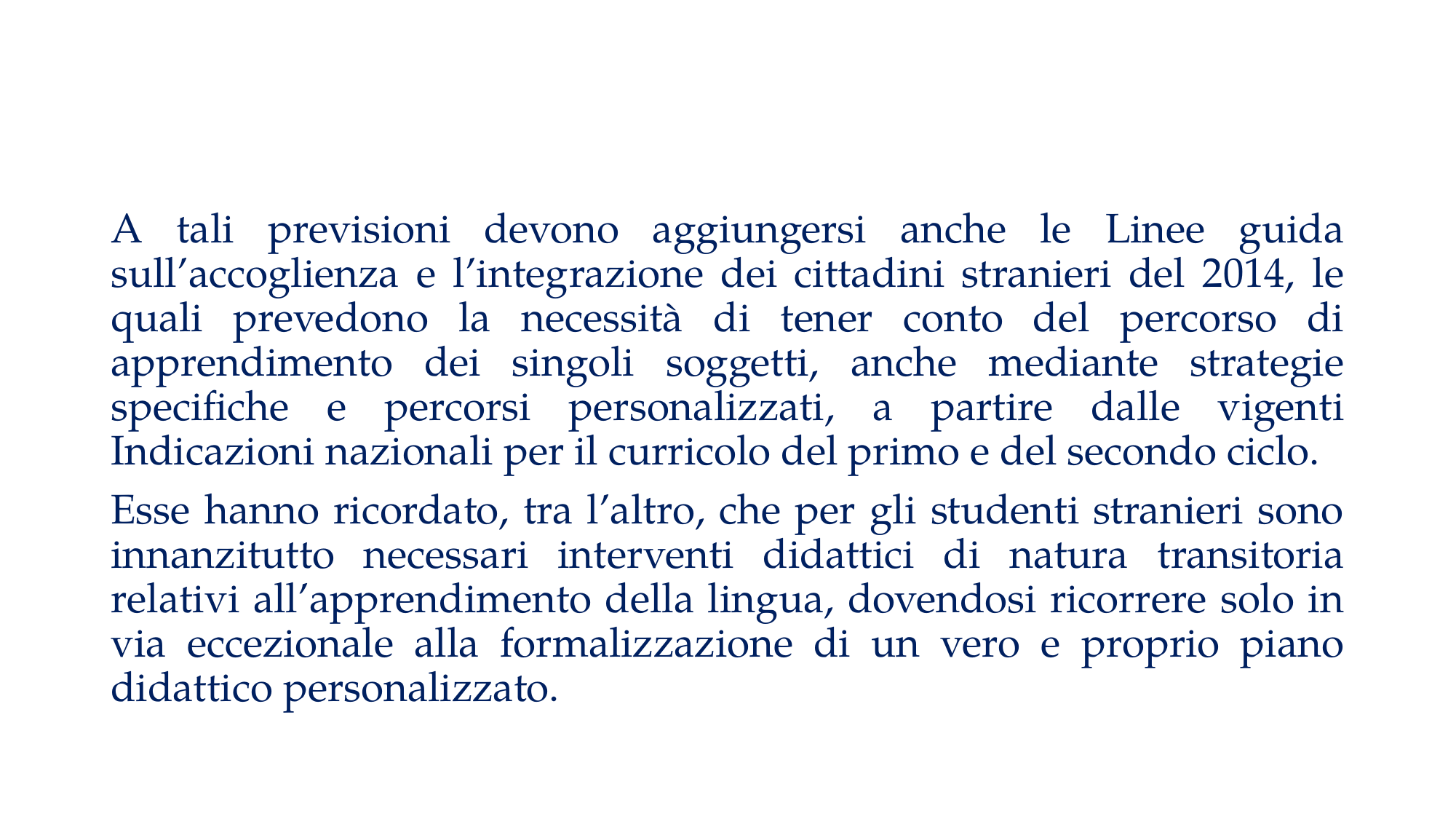

A tali previsioni devono aggiungersi anche le Linee guida sull’accoglienza e l’integrazione dei cittadini stranieri del 2014, le quali prevedono la necessità di tener conto del percorso di apprendimento dei singoli soggetti, anche mediante strategie specifiche e percorsi personalizzati, a partire dalle vigenti Indicazioni nazionali per il curricolo del primo e del secondo ciclo.
Esse hanno ricordato, tra l’altro, che per gli studenti stranieri sono innanzitutto necessari interventi didattici di natura transitoria relativi all’apprendimento della lingua, dovendosi ricorrere solo in via eccezionale alla formalizzazione di un vero e proprio piano didattico personalizzato.